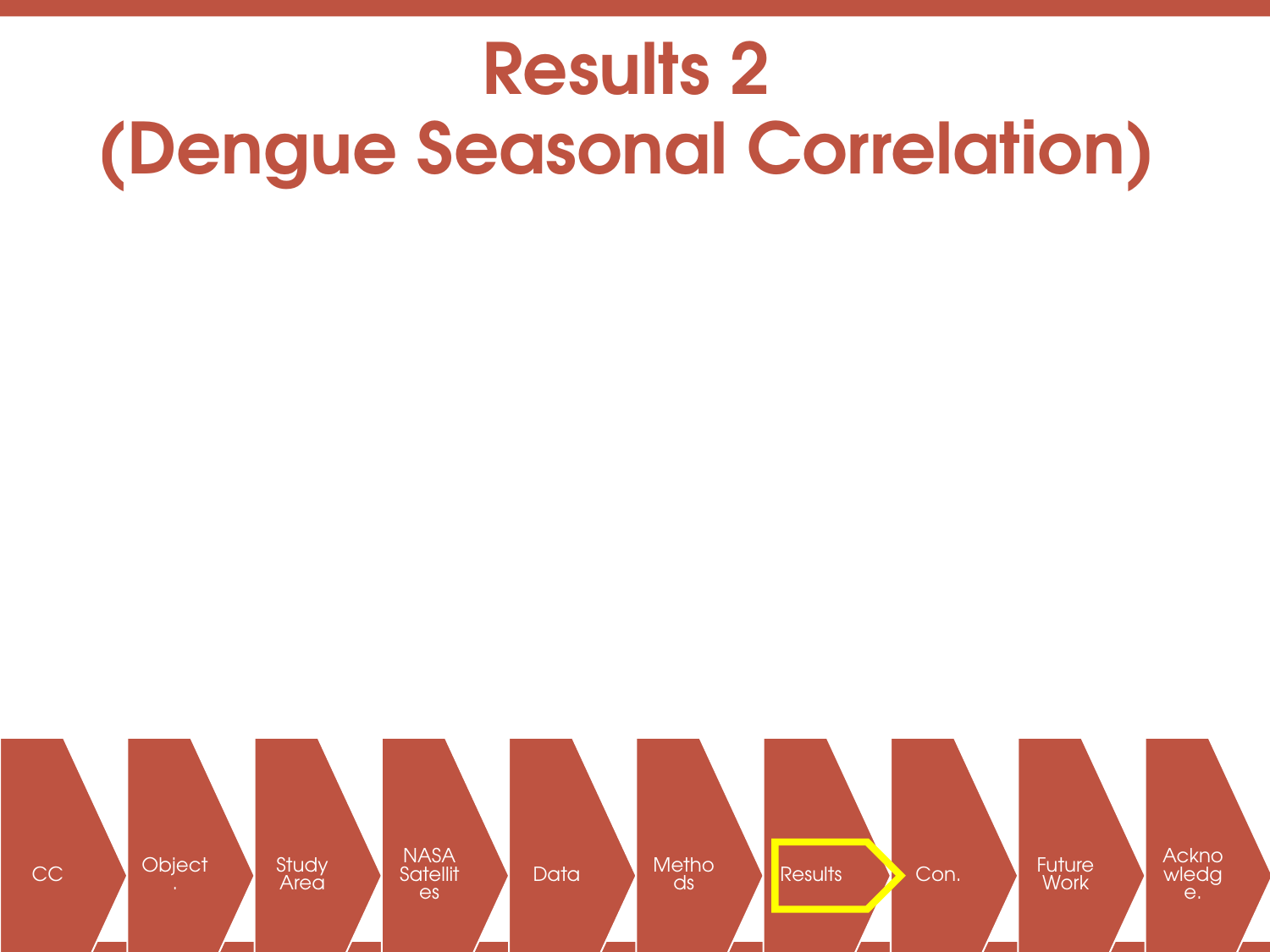

Results 2
(Dengue Seasonal Correlation)
CC
Object.
Methods
Study Area
NASA Satellites
Data
Results
Con.
Future Work
Acknowledge.